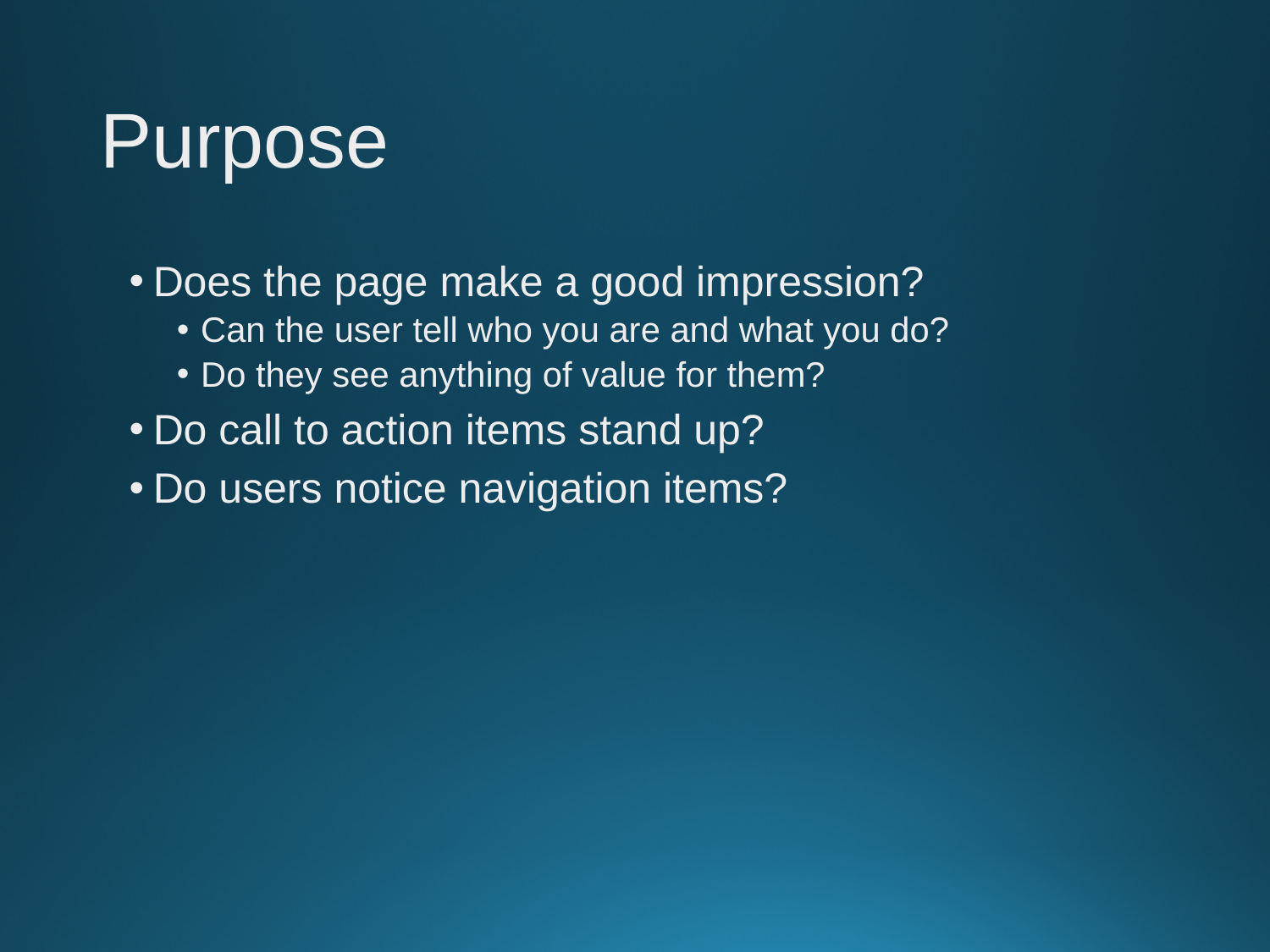

# Purpose
Does the page make a good impression?
Can the user tell who you are and what you do?
Do they see anything of value for them?
Do call to action items stand up?
Do users notice navigation items?